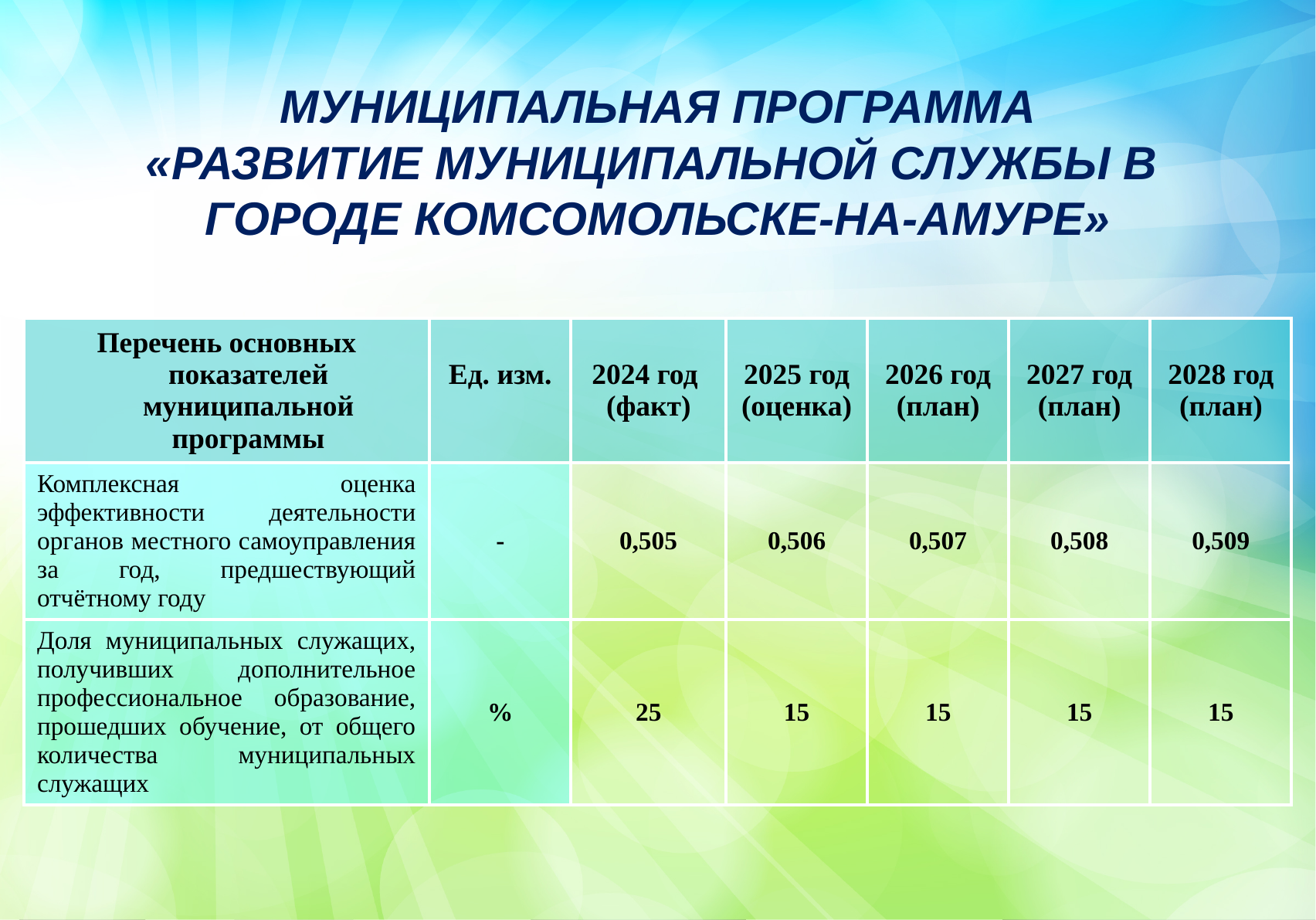

МУНИЦИПАЛЬНАЯ ПРОГРАММА
«РАЗВИТИЕ МУНИЦИПАЛЬНОЙ СЛУЖБЫ В
ГОРОДЕ КОМСОМОЛЬСКЕ-НА-АМУРЕ»
| Перечень основных показателей муниципальной программы | Ед. изм. | 2024 год (факт) | 2025 год (оценка) | 2026 год (план) | 2027 год (план) | 2028 год (план) |
| --- | --- | --- | --- | --- | --- | --- |
| Комплексная оценка эффективности деятельности органов местного самоуправления за год, предшествующий отчётному году | - | 0,505 | 0,506 | 0,507 | 0,508 | 0,509 |
| Доля муниципальных служащих, получивших дополнительное профессиональное образование, прошедших обучение, от общего количества муниципальных служащих | % | 25 | 15 | 15 | 15 | 15 |